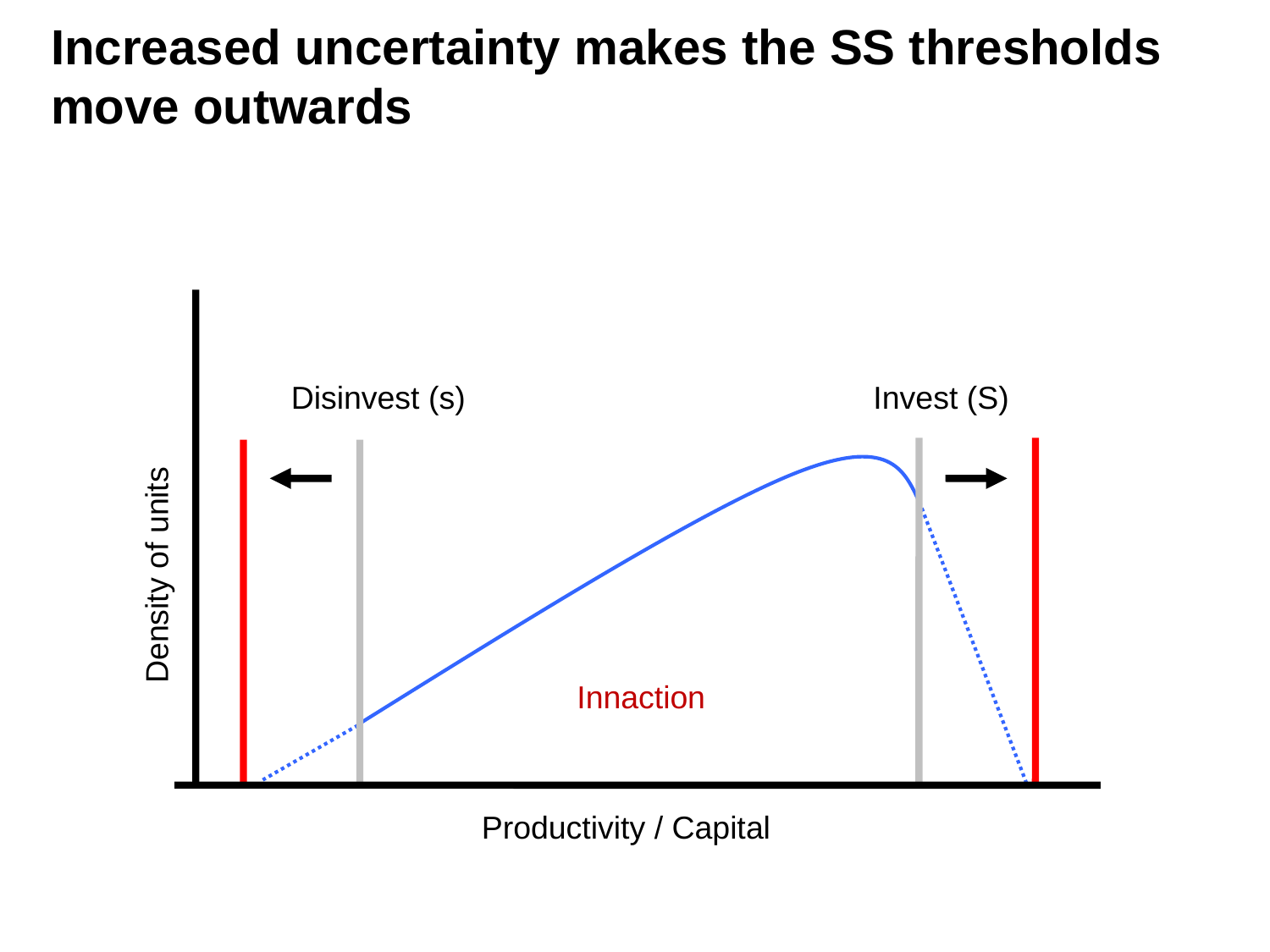

# Increased uncertainty makes the SS thresholds move outwards

Disinvest (s)
Invest (S)

Density of units
Innaction

Productivity / Capital